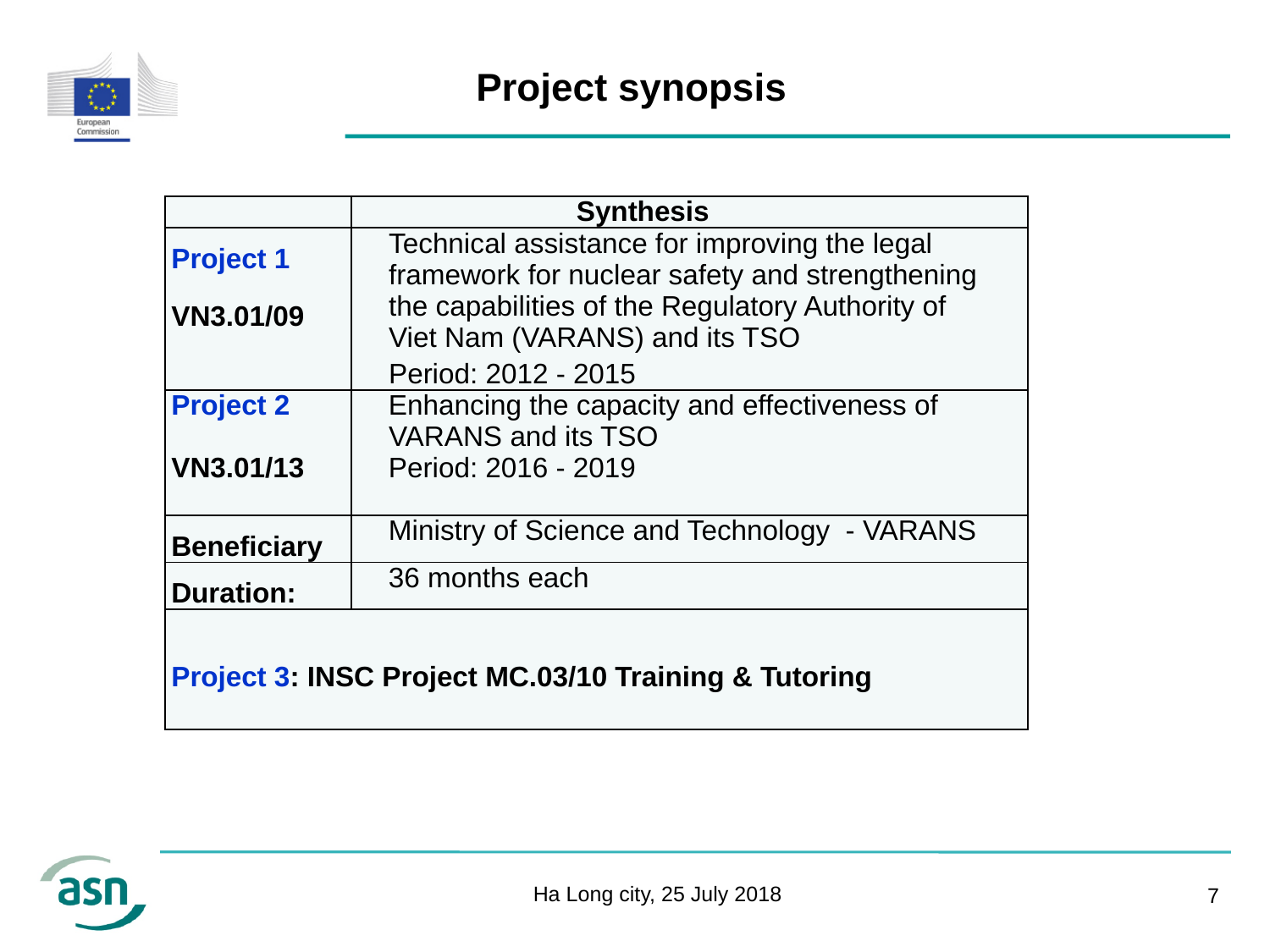

# Project synopsis

|  | Synthesis |
| --- | --- |
| Project 1 VN3.01/09 | Technical assistance for improving the legal framework for nuclear safety and strengthening the capabilities of the Regulatory Authority of Viet Nam (VARANS) and its TSO Period: 2012 - 2015 |
| Project 2 VN3.01/13 | Enhancing the capacity and effectiveness of VARANS and its TSO Period: 2016 - 2019 |
| Beneficiary | Ministry of Science and Technology - VARANS |
| Duration: | 36 months each |
| Project 3: INSC Project MC.03/10 Training & Tutoring |  |
Ha Long city, 25 July 2018